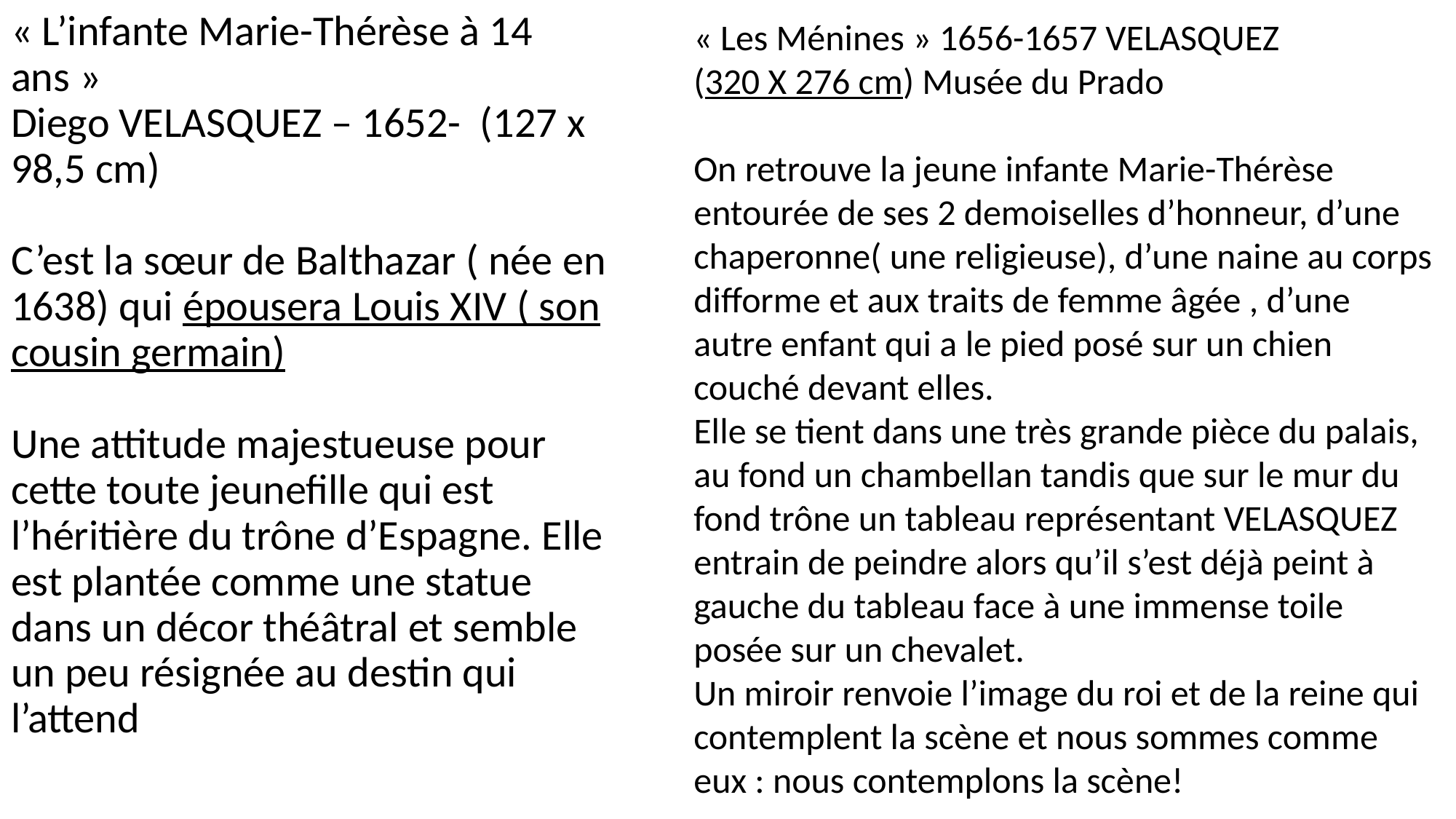

« Les Ménines » 1656-1657 VELASQUEZ
(320 X 276 cm) Musée du Prado
On retrouve la jeune infante Marie-Thérèse entourée de ses 2 demoiselles d’honneur, d’une chaperonne( une religieuse), d’une naine au corps difforme et aux traits de femme âgée , d’une autre enfant qui a le pied posé sur un chien couché devant elles.
Elle se tient dans une très grande pièce du palais, au fond un chambellan tandis que sur le mur du fond trône un tableau représentant VELASQUEZ entrain de peindre alors qu’il s’est déjà peint à gauche du tableau face à une immense toile posée sur un chevalet.
Un miroir renvoie l’image du roi et de la reine qui contemplent la scène et nous sommes comme eux : nous contemplons la scène!
# « L’infante Marie-Thérèse à 14 ans » Diego VELASQUEZ – 1652-  (127 x 98,5 cm) C’est la sœur de Balthazar ( née en 1638) qui épousera Louis XIV ( son cousin germain) Une attitude majestueuse pour cette toute jeunefille qui est l’héritière du trône d’Espagne. Elle est plantée comme une statue dans un décor théâtral et semble un peu résignée au destin qui l’attend